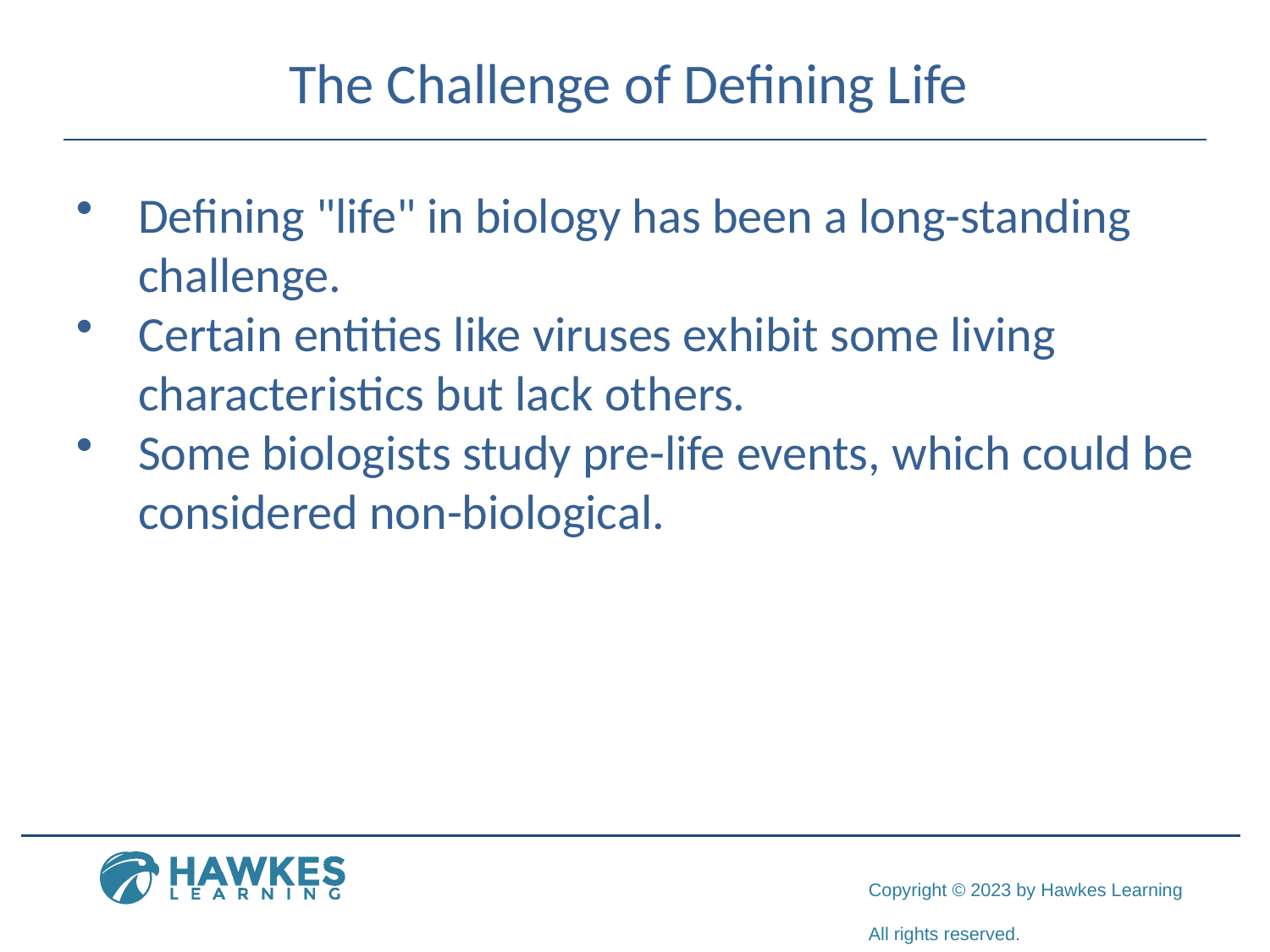

# The Challenge of Defining Life
Defining "life" in biology has been a long-standing challenge.
Certain entities like viruses exhibit some living characteristics but lack others.
Some biologists study pre-life events, which could be considered non-biological.